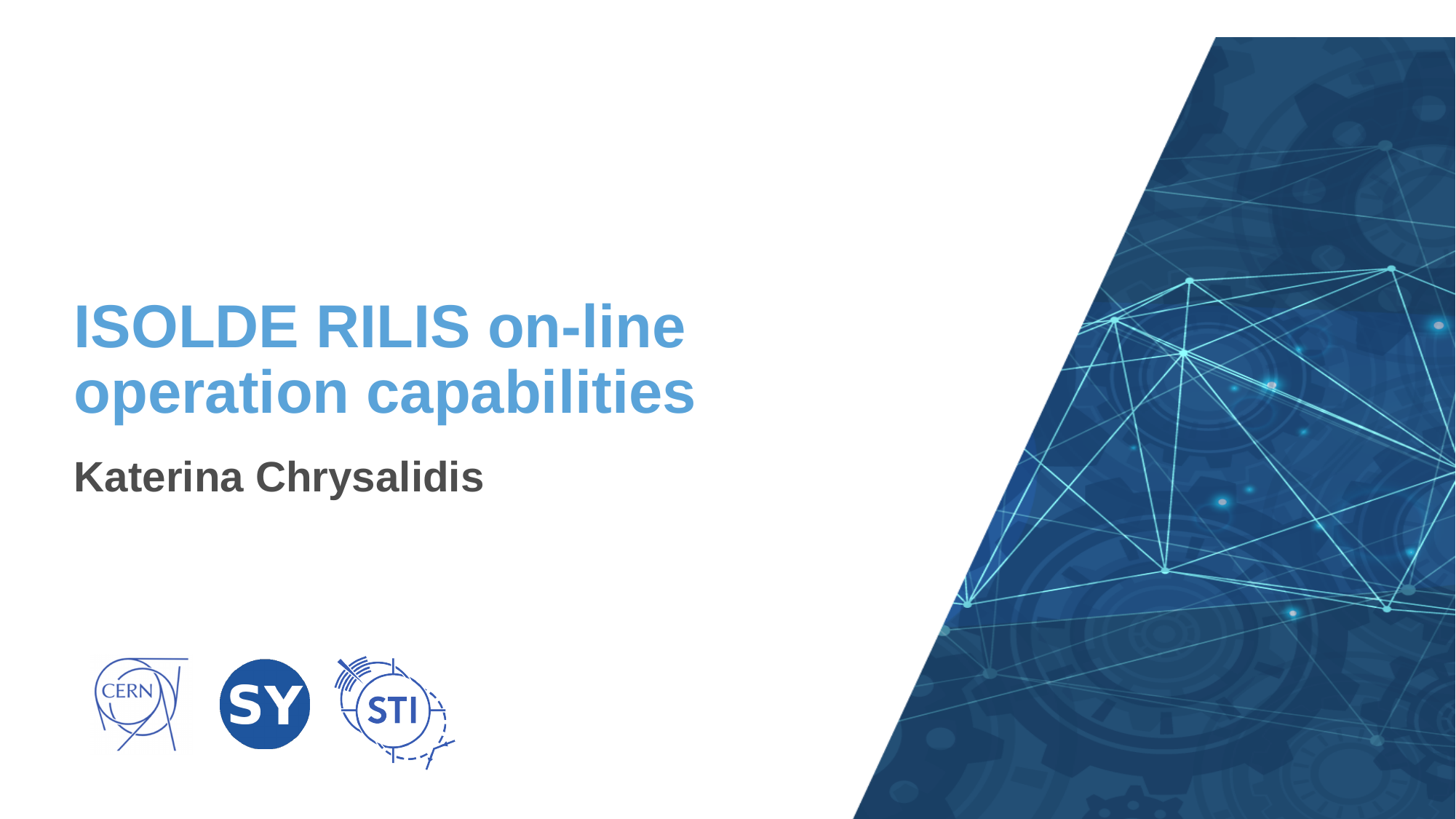

# ISOLDE RILIS on-line operation capabilities
Katerina Chrysalidis